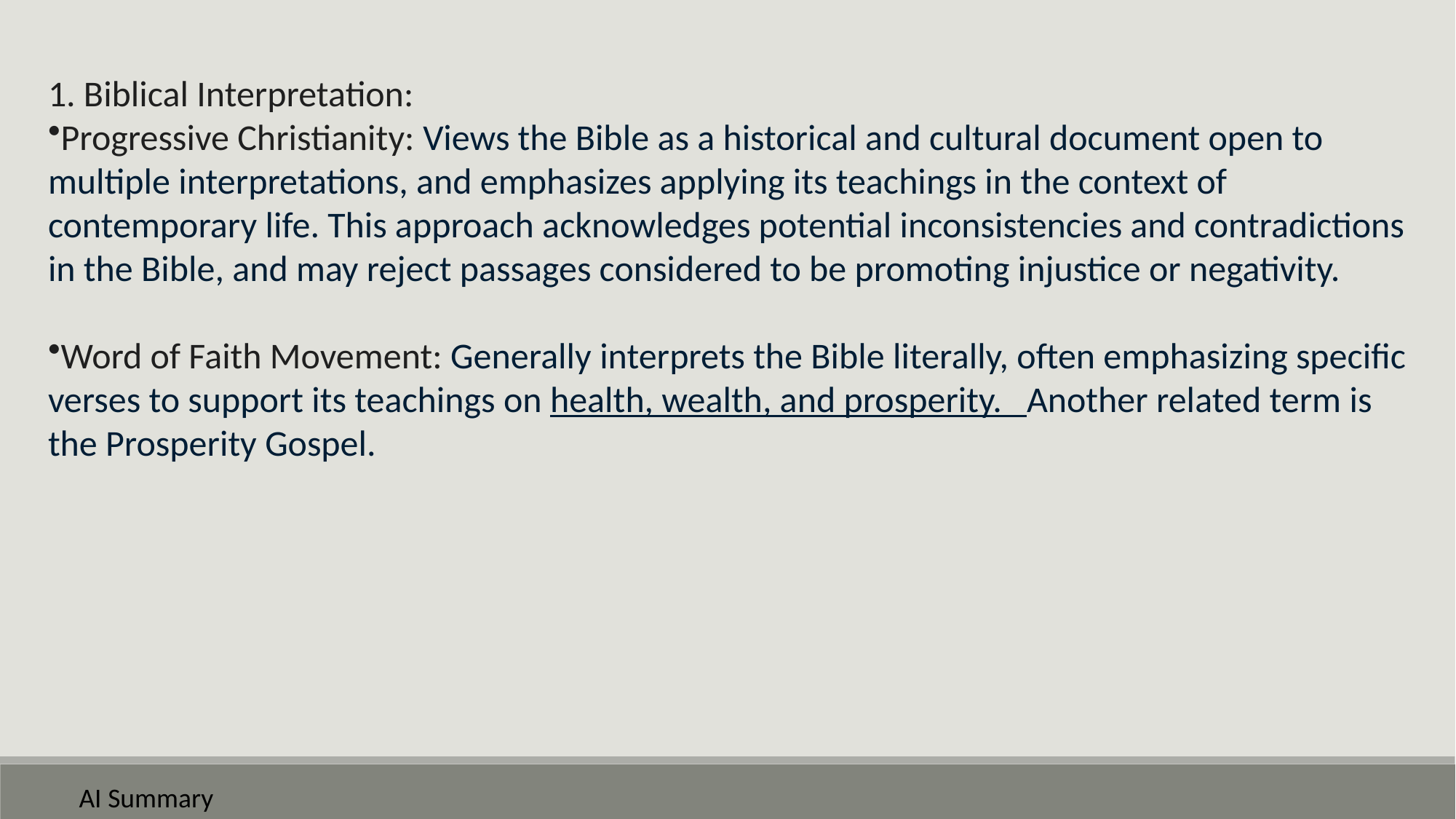

1. Biblical Interpretation:
Progressive Christianity: Views the Bible as a historical and cultural document open to multiple interpretations, and emphasizes applying its teachings in the context of contemporary life. This approach acknowledges potential inconsistencies and contradictions in the Bible, and may reject passages considered to be promoting injustice or negativity.

Word of Faith Movement: Generally interprets the Bible literally, often emphasizing specific verses to support its teachings on health, wealth, and prosperity.   Another related term is the Prosperity Gospel.
AI Summary